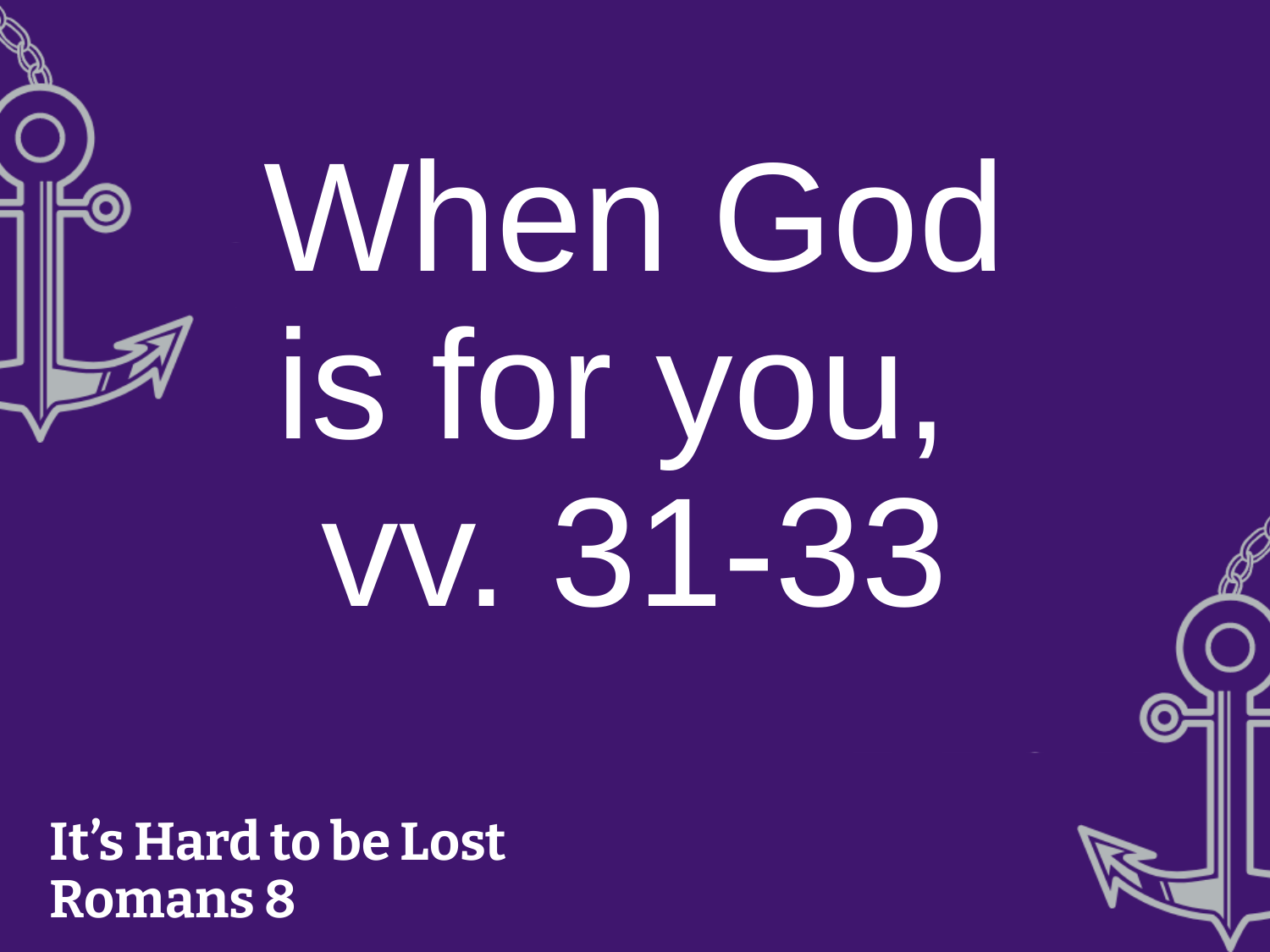

When God is for you,
vv. 31-33
It’s Hard to be Lost
Romans 8